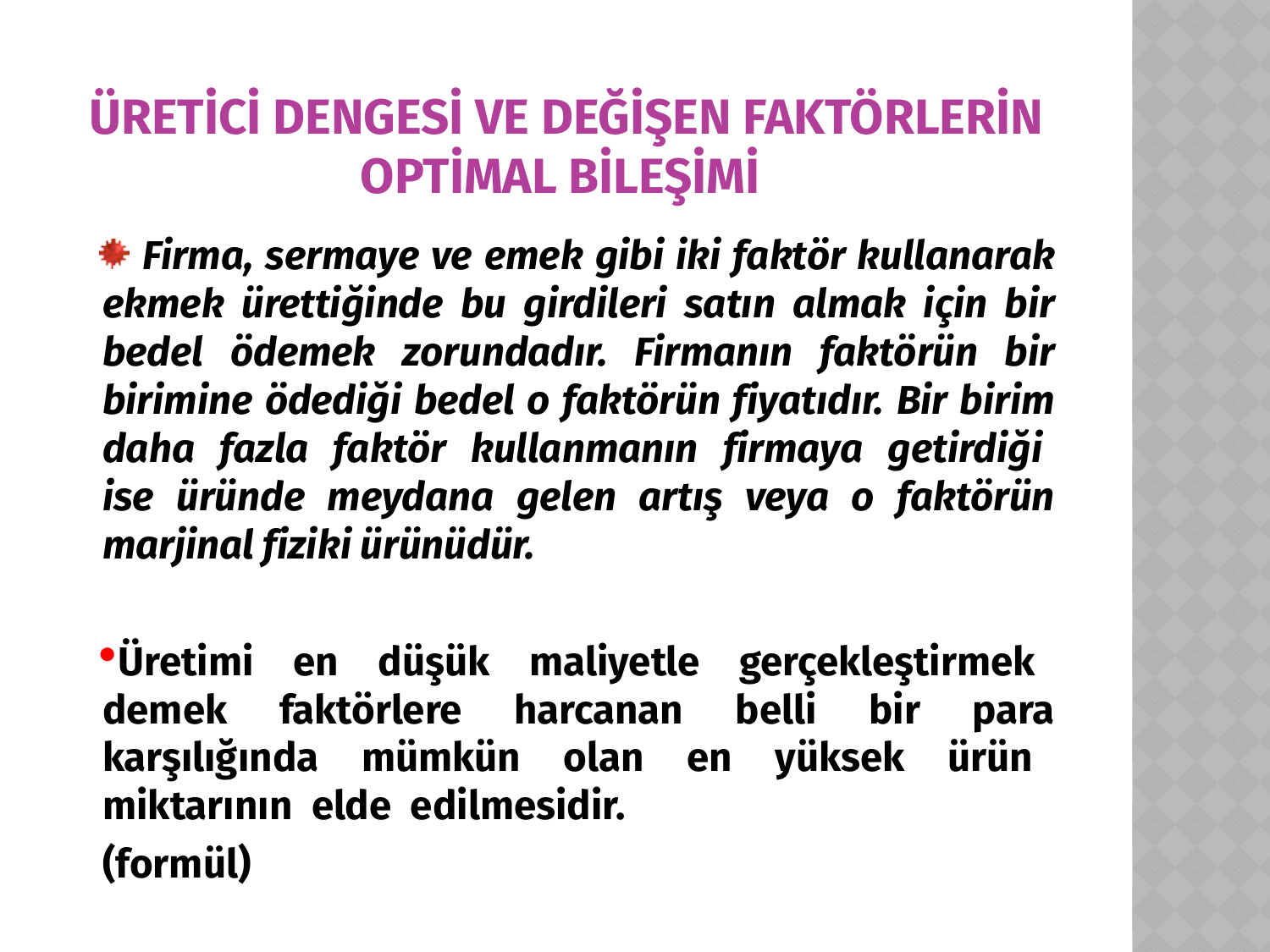

# Üretici Dengesi ve Değişen Faktörlerin Optimal Bileşimi
 Firma, sermaye ve emek gibi iki faktör kullanarak ekmek ürettiğinde bu girdileri satın almak için bir bedel ödemek zorundadır. Firmanın faktörün bir birimine ödediği bedel o faktörün fiyatıdır. Bir birim daha  fazla  faktör  kullanmanın  firmaya  getirdiği  ise  üründe  meydana  gelen  artış  veya  o  faktörün marjinal fiziki ürünüdür.

Üretimi  en  düşük  maliyetle  gerçekleştirmek  demek  faktörlere  harcanan  belli  bir  para karşılığında  mümkün  olan  en  yüksek  ürün  miktarının  elde  edilmesidir.
(formül)